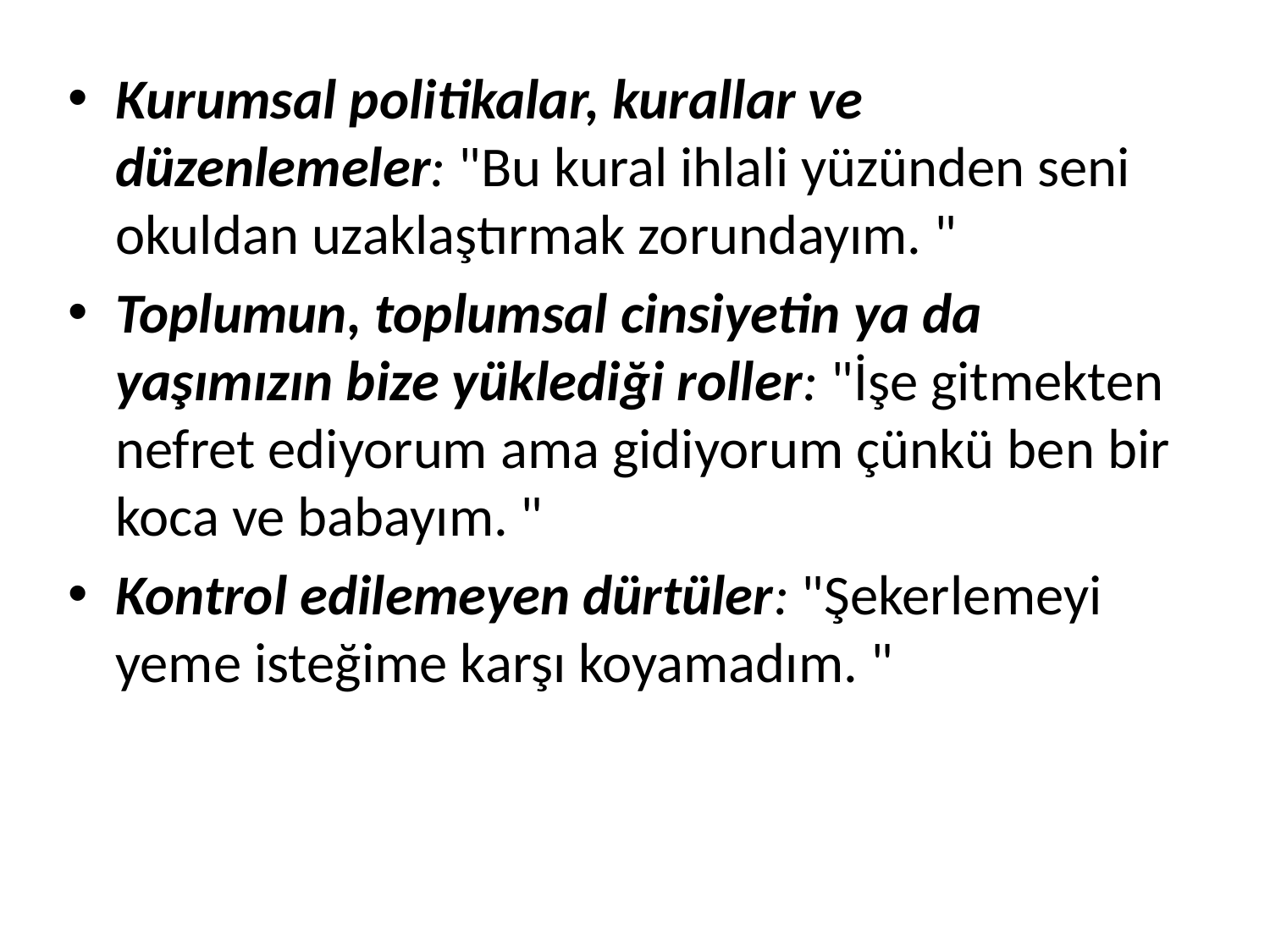

Kurumsal politikalar, kurallar ve düzenlemeler: "Bu kural ihlali yüzünden seni okuldan uzaklaştırmak zorundayım. "
Toplumun, toplumsal cinsiyetin ya da yaşımızın bize yüklediği roller: "İşe gitmekten nefret ediyorum ama gidiyorum çünkü ben bir koca ve babayım. "
Kontrol edilemeyen dürtüler: "Şekerlemeyi yeme isteğime karşı koyamadım. "